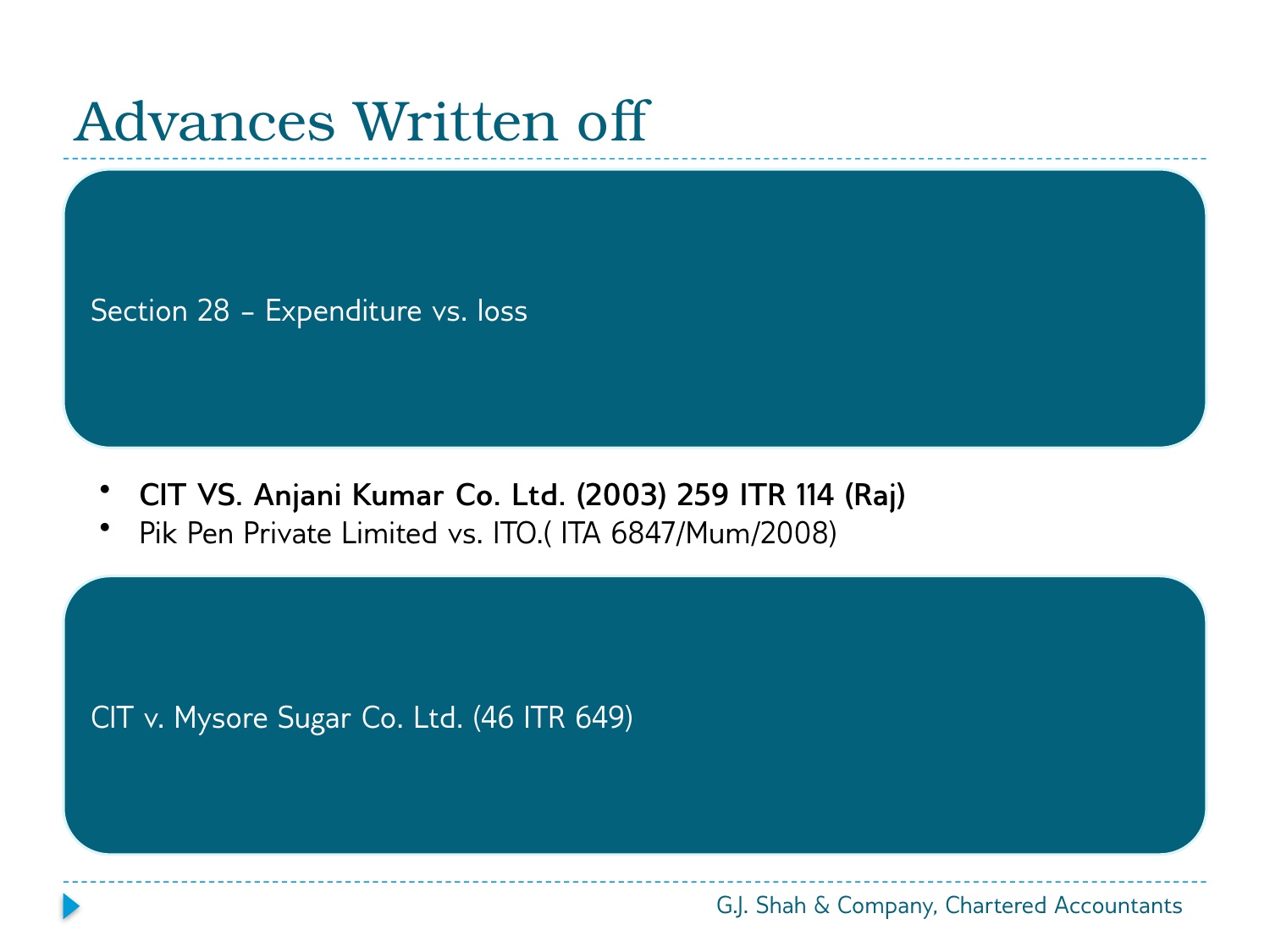

# Advances Written off
Pik Pen Private Limited vs. ITO.( ITA 6847/Mum/2008)
CIT v. Mysore Sugar Co. Ltd. (46 ITR 649)
CIT VS. Anjani Kumar Co. Ltd. (2003) 259 ITR 114 (Raj)
Section 28 – Expenditure vs. loss
G.J. Shah & Company, Chartered Accountants